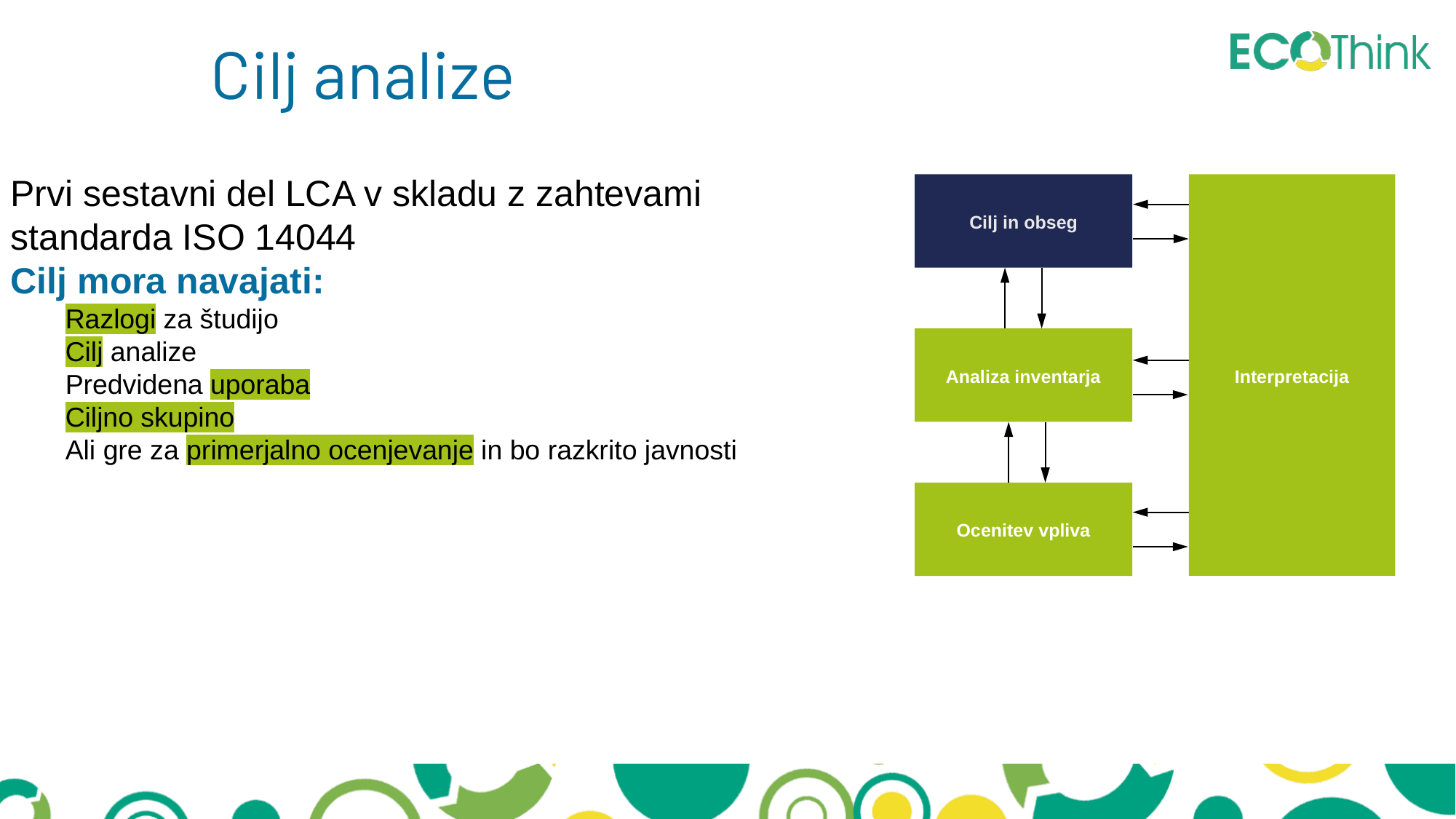

Cilj analize

Cilj in obseg
Interpretacija
Analiza inventarja
Ocenitev vpliva
Prvi sestavni del LCA v skladu z zahtevami standarda ISO 14044
Cilj mora navajati:
Razlogi za študijo
Cilj analize
Predvidena uporaba
Ciljno skupino
Ali gre za primerjalno ocenjevanje in bo razkrito javnosti